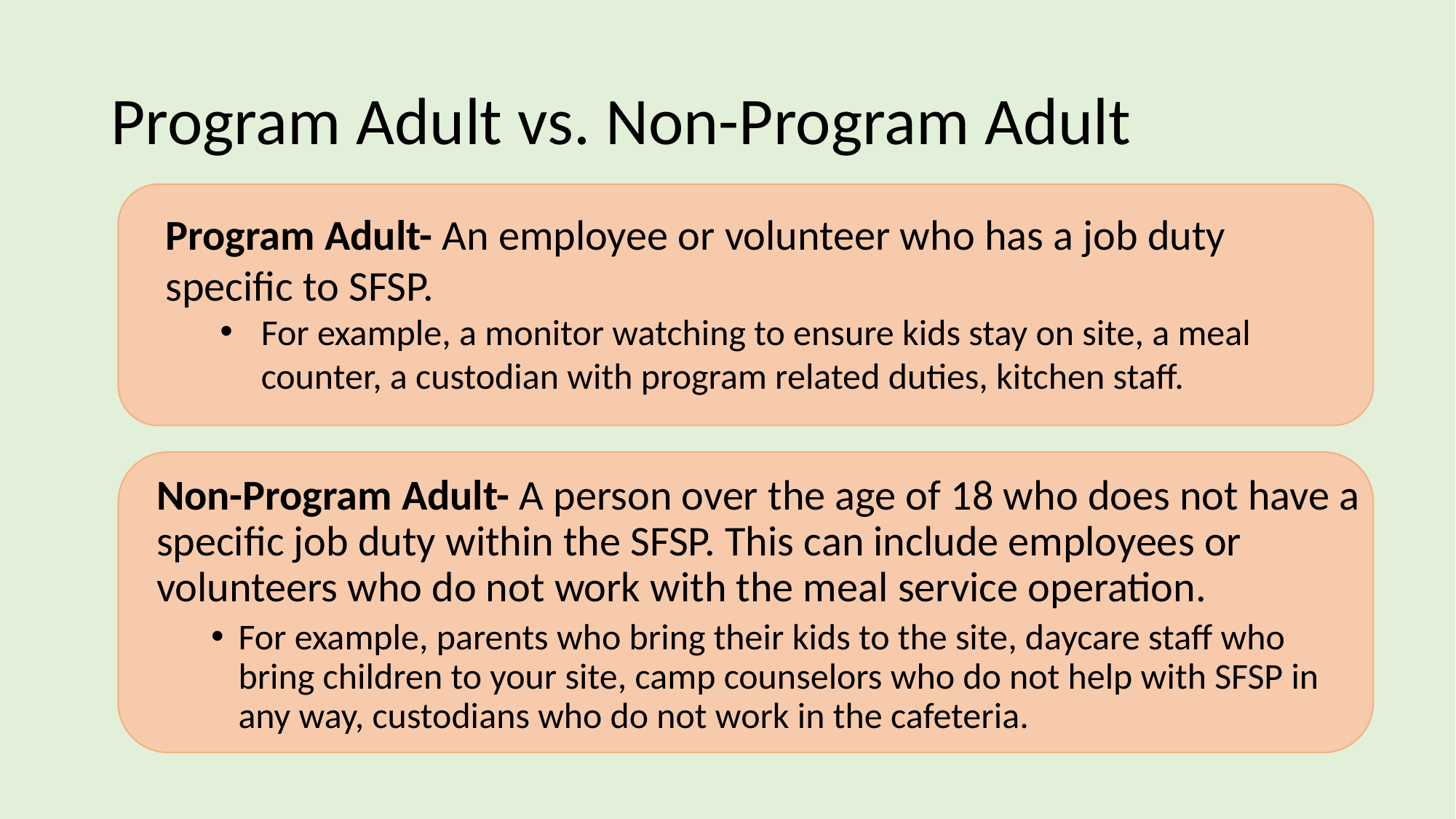

# Program Adult vs. Non-Program Adult

Program Adult- An employee or volunteer who has a job duty specific to SFSP.
For example, a monitor watching to ensure kids stay on site, a meal counter, a custodian with program related duties, kitchen staff.

Non-Program Adult- A person over the age of 18 who does not have a specific job duty within the SFSP. This can include employees or volunteers who do not work with the meal service operation.
For example, parents who bring their kids to the site, daycare staff who bring children to your site, camp counselors who do not help with SFSP in any way, custodians who do not work in the cafeteria.